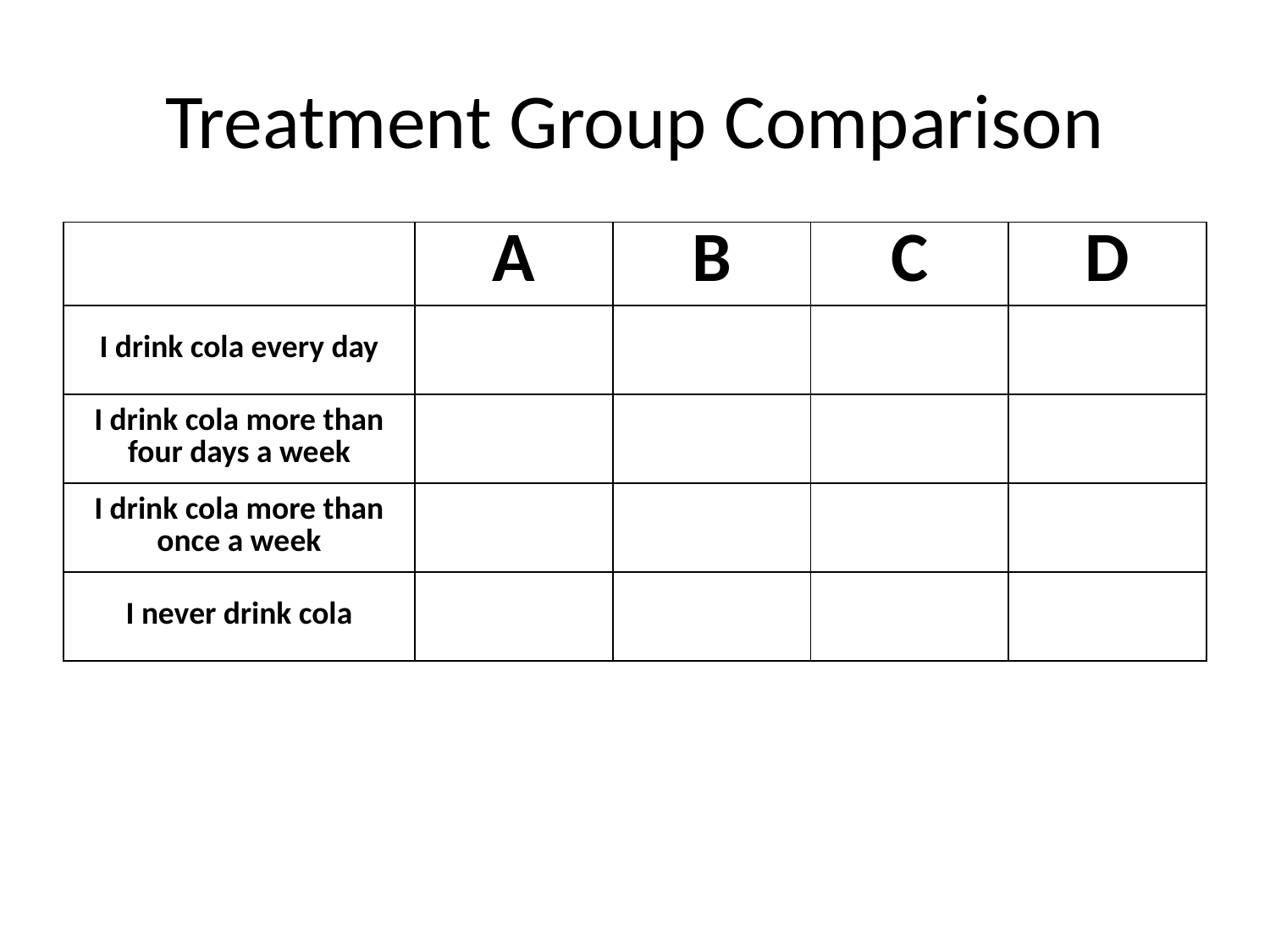

# Treatment Group Comparison
|  | A | B | C | D |
| --- | --- | --- | --- | --- |
| I drink cola every day |  |  |  |  |
| I drink cola more than four days a week |  |  |  |  |
| I drink cola more than once a week |  |  |  |  |
| I never drink cola |  |  |  |  |